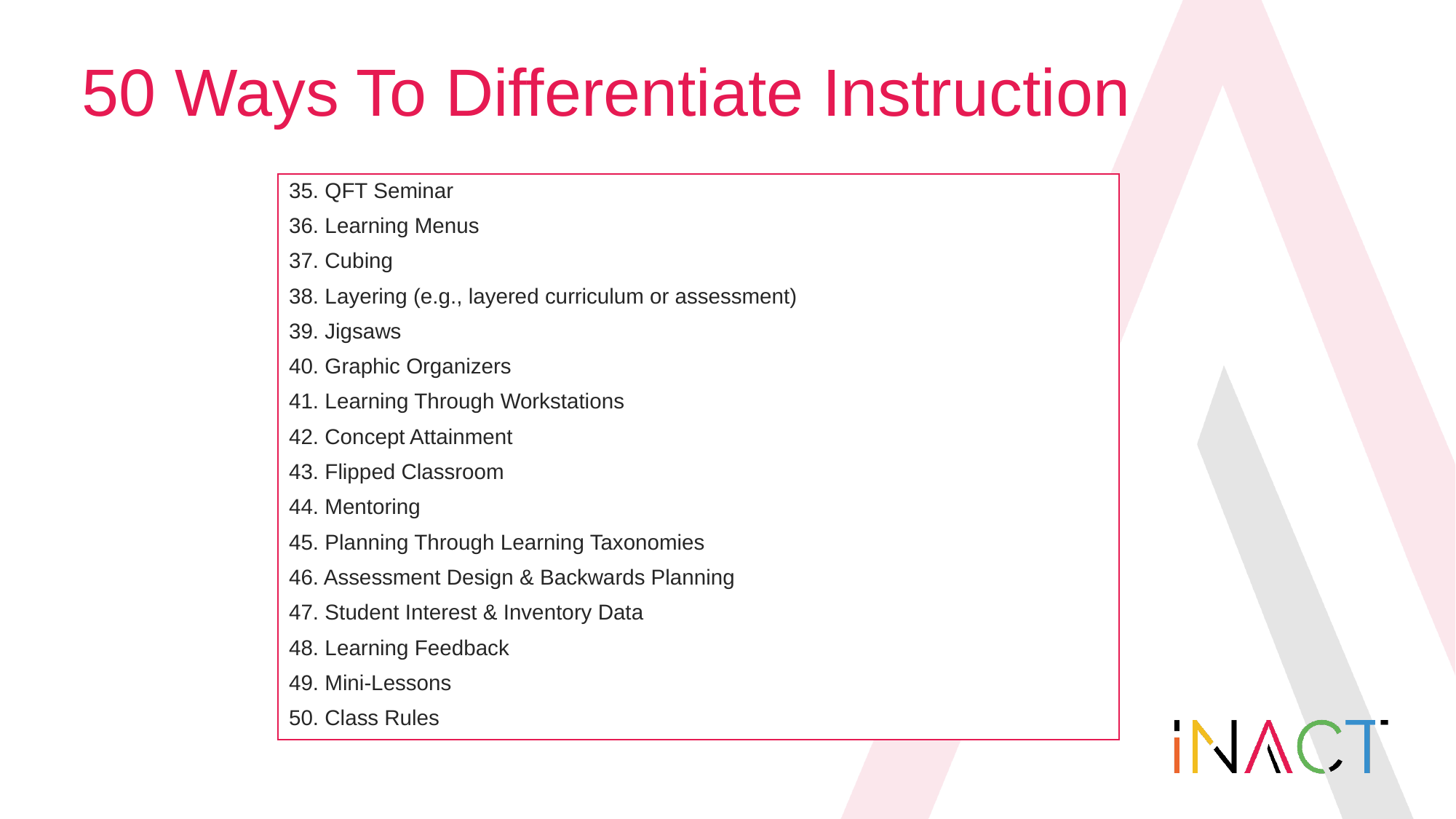

# 50 Ways To Differentiate Instruction
35. QFT Seminar
36. Learning Menus
37. Cubing
38. Layering (e.g., layered curriculum or assessment)
39. Jigsaws
40. Graphic Organizers
41. Learning Through Workstations
42. Concept Attainment
43. Flipped Classroom
44. Mentoring
45. Planning Through Learning Taxonomies
46. Assessment Design & Backwards Planning
47. Student Interest & Inventory Data
48. Learning Feedback
49. Mini-Lessons
50. Class Rules